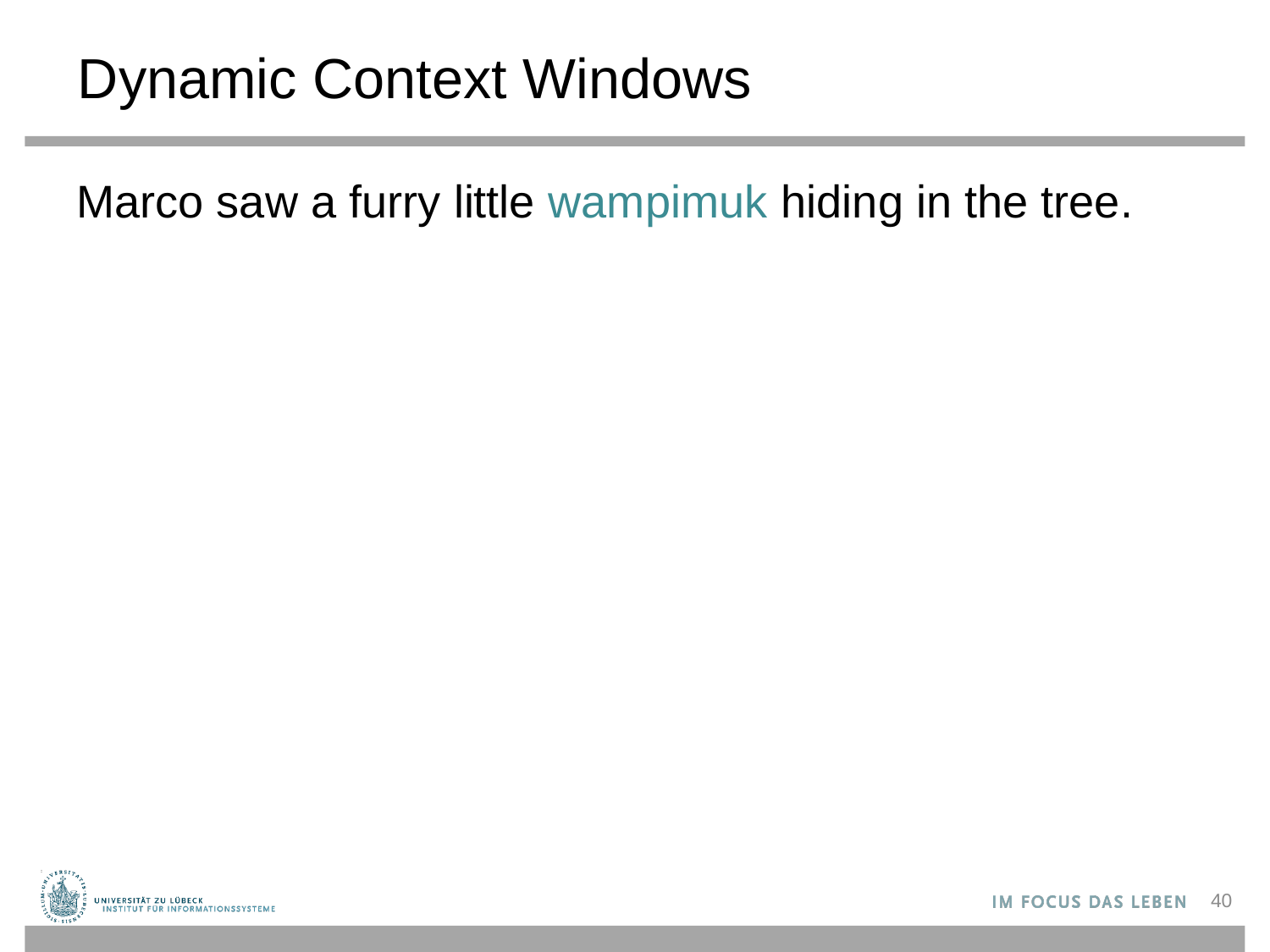

# Dynamic Context Windows
Marco saw a furry little wampimuk hiding in the tree.
40